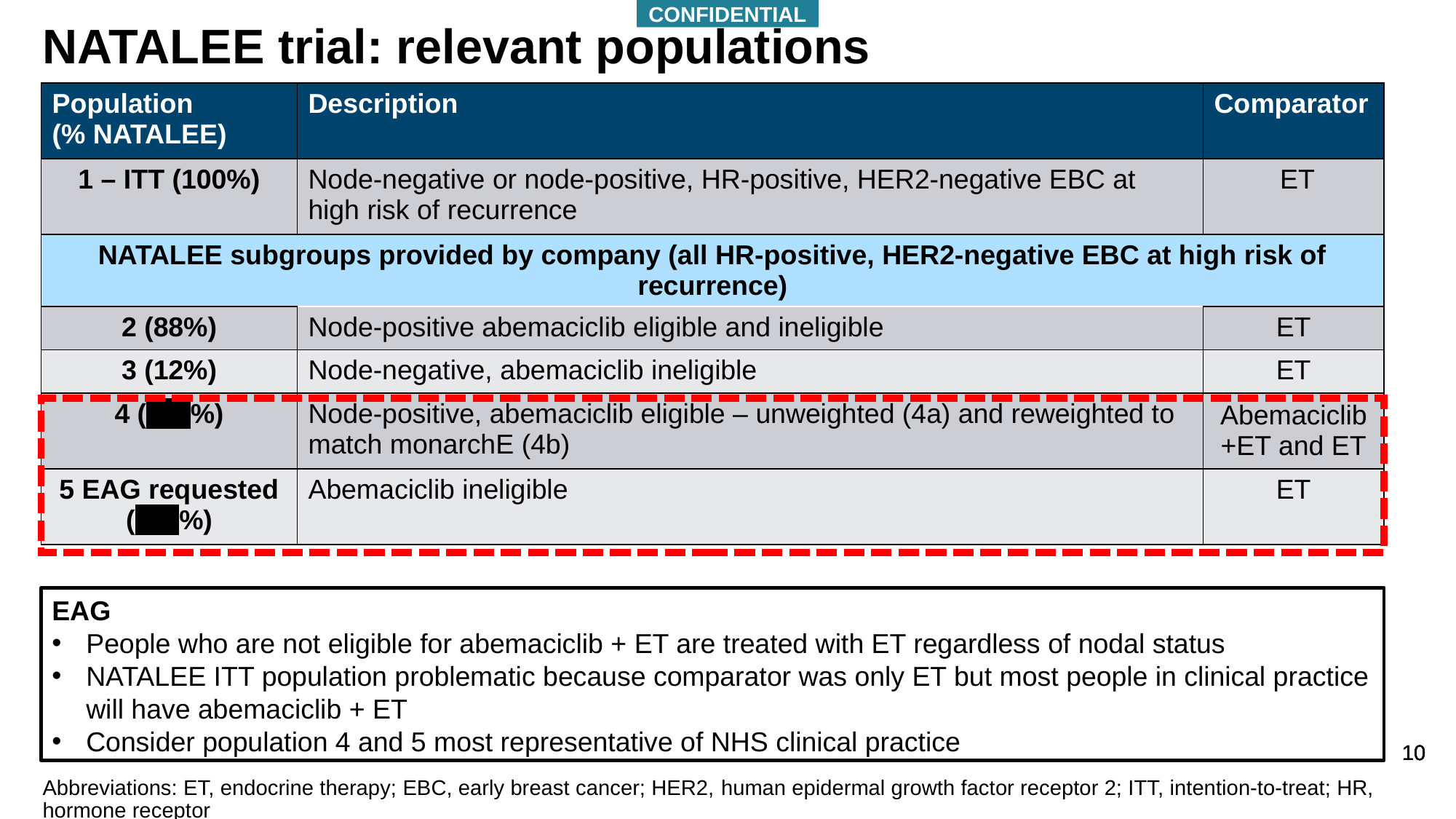

CONFIDENTIAL
# NATALEE trial: relevant populations
| Population (% NATALEE) | Description | Comparator |
| --- | --- | --- |
| 1 – ITT (100%) | Node-negative or node-positive, HR-positive, HER2-negative EBC at high risk of recurrence | ET |
| NATALEE subgroups provided by company (all HR-positive, HER2-negative EBC at high risk of recurrence) |  |  |
| 2 (88%) | Node-positive abemaciclib eligible and ineligible | ET |
| 3 (12%) | Node-negative, abemaciclib ineligible | ET |
| 4 (XX %) | Node-positive, abemaciclib eligible – unweighted (4a) and reweighted to match monarchE (4b) | Abemaciclib +ET and ET |
| 5 EAG requested (XX %) | Abemaciclib ineligible | ET |

EAG
People who are not eligible for abemaciclib + ET are treated with ET regardless of nodal status
NATALEE ITT population problematic because comparator was only ET but most people in clinical practice will have abemaciclib + ET
Consider population 4 and 5 most representative of NHS clinical practice
Abbreviations: ET, endocrine therapy; EBC, early breast cancer; HER2, human epidermal growth factor receptor 2; ITT, intention-to-treat; HR, hormone receptor